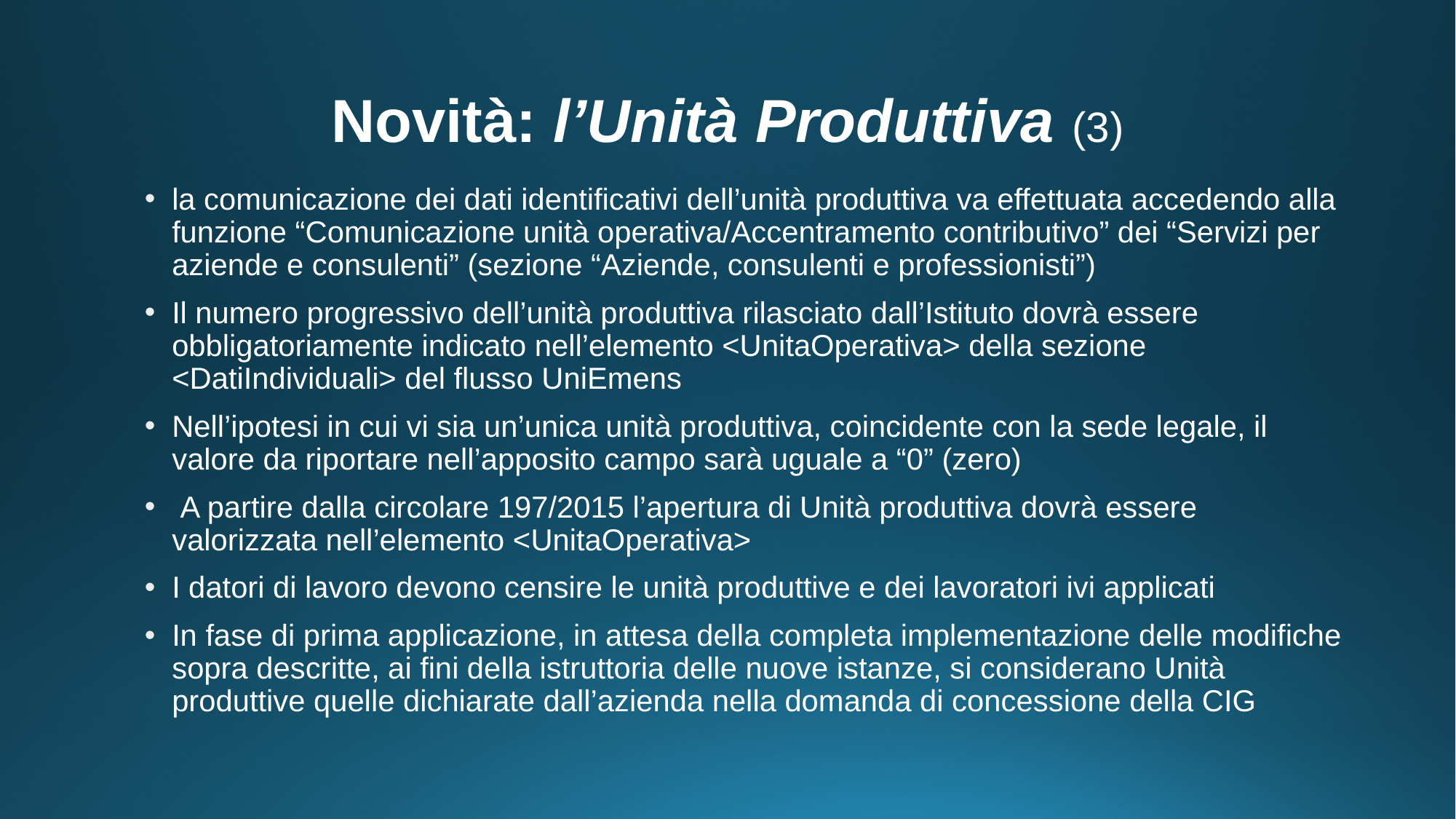

# Novità: l’Unità Produttiva (3)
la comunicazione dei dati identificativi dell’unità produttiva va effettuata accedendo alla funzione “Comunicazione unità operativa/Accentramento contributivo” dei “Servizi per aziende e consulenti” (sezione “Aziende, consulenti e professionisti”)
Il numero progressivo dell’unità produttiva rilasciato dall’Istituto dovrà essere obbligatoriamente indicato nell’elemento <UnitaOperativa> della sezione <DatiIndividuali> del flusso UniEmens
Nell’ipotesi in cui vi sia un’unica unità produttiva, coincidente con la sede legale, il valore da riportare nell’apposito campo sarà uguale a “0” (zero)
 A partire dalla circolare 197/2015 l’apertura di Unità produttiva dovrà essere valorizzata nell’elemento <UnitaOperativa>
I datori di lavoro devono censire le unità produttive e dei lavoratori ivi applicati
In fase di prima applicazione, in attesa della completa implementazione delle modifiche sopra descritte, ai fini della istruttoria delle nuove istanze, si considerano Unità produttive quelle dichiarate dall’azienda nella domanda di concessione della CIG